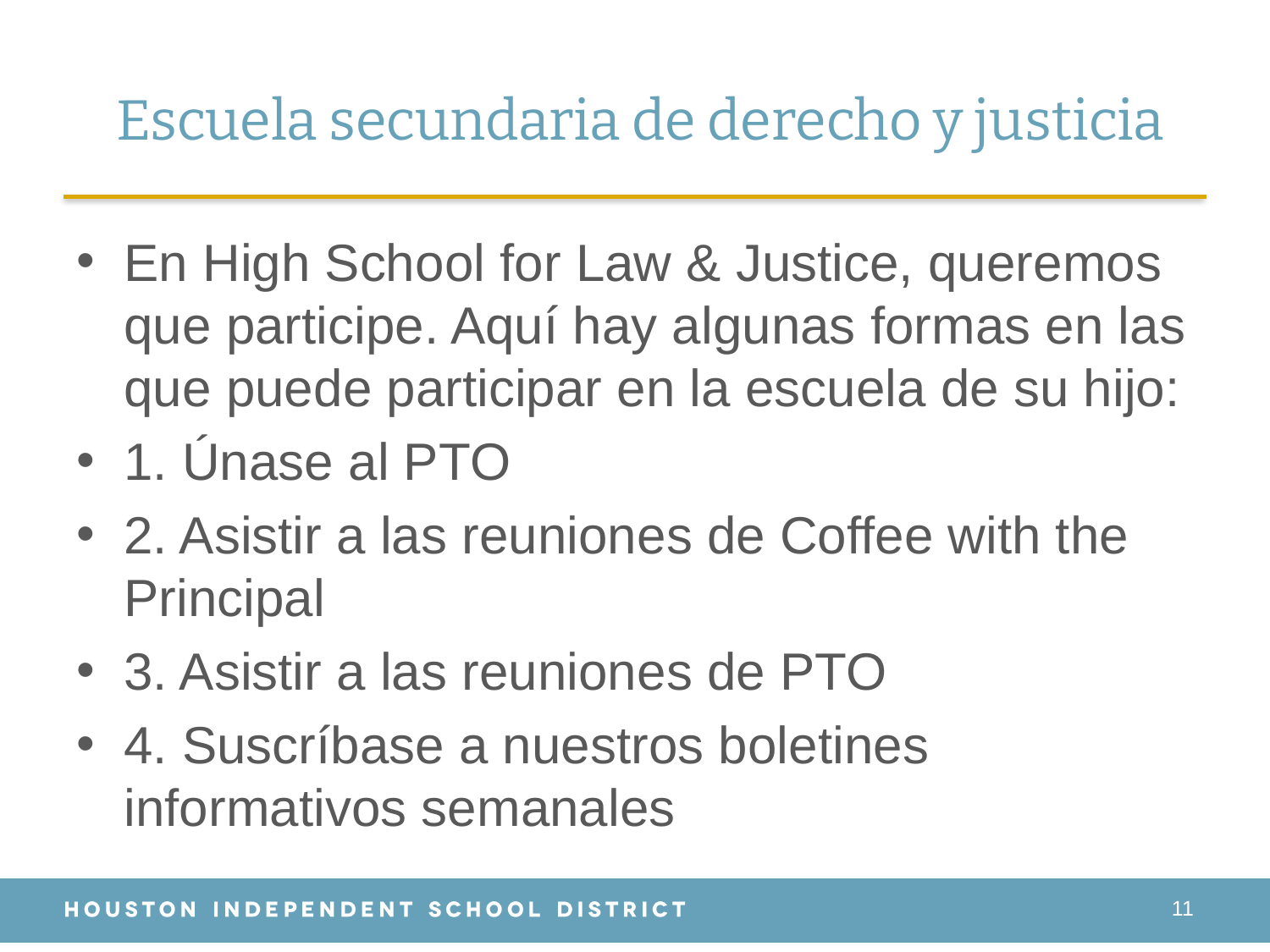

# Escuela secundaria de derecho y justicia
En High School for Law & Justice, queremos que participe. Aquí hay algunas formas en las que puede participar en la escuela de su hijo:
1. Únase al PTO
2. Asistir a las reuniones de Coffee with the Principal
3. Asistir a las reuniones de PTO
4. Suscríbase a nuestros boletines informativos semanales

11